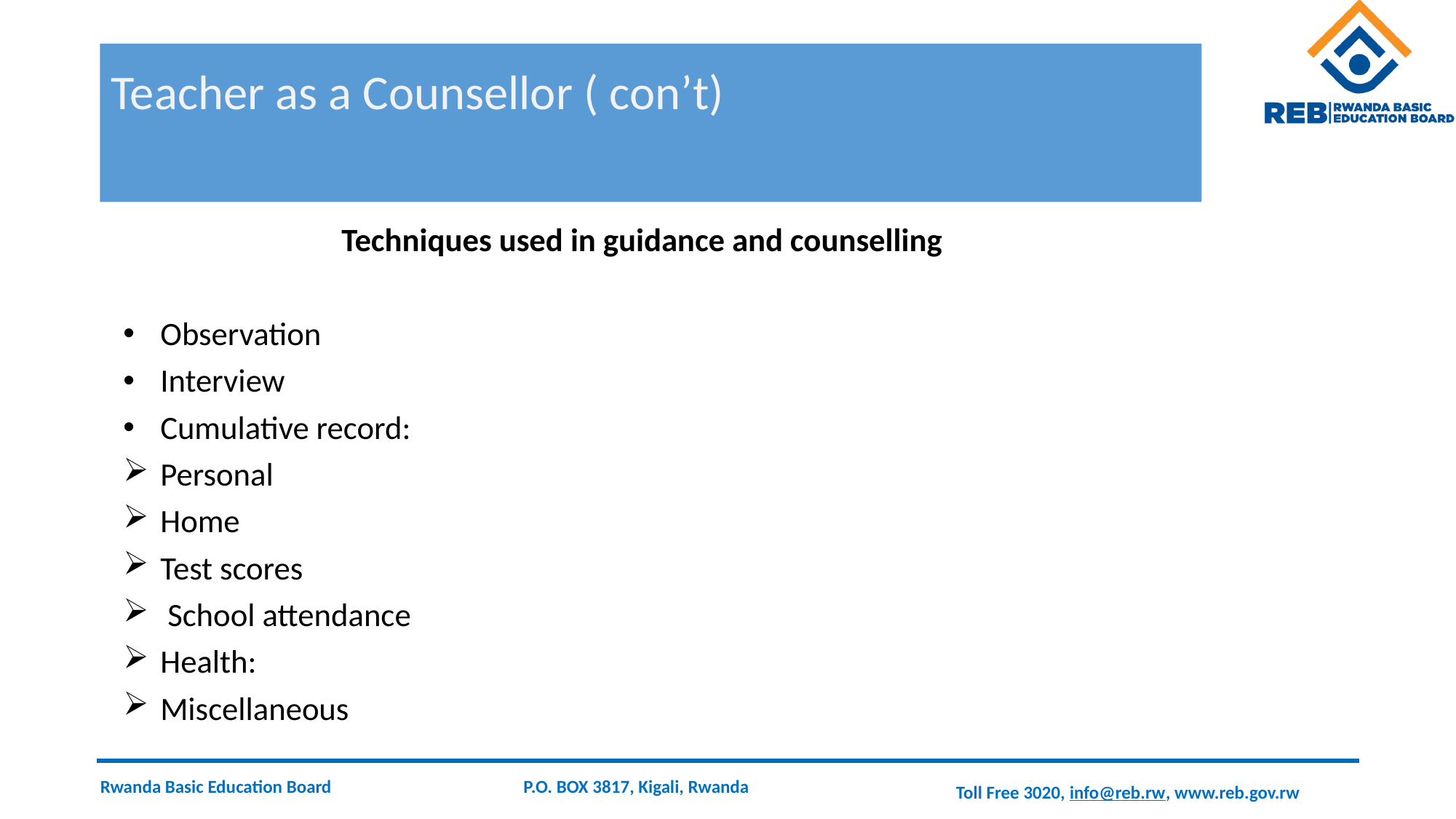

# Teacher as a Counsellor ( con’t)
                              Techniques used in guidance and counselling

Observation
Interview
Cumulative record:
Personal
Home
Test scores
 School attendance
Health:
Miscellaneous